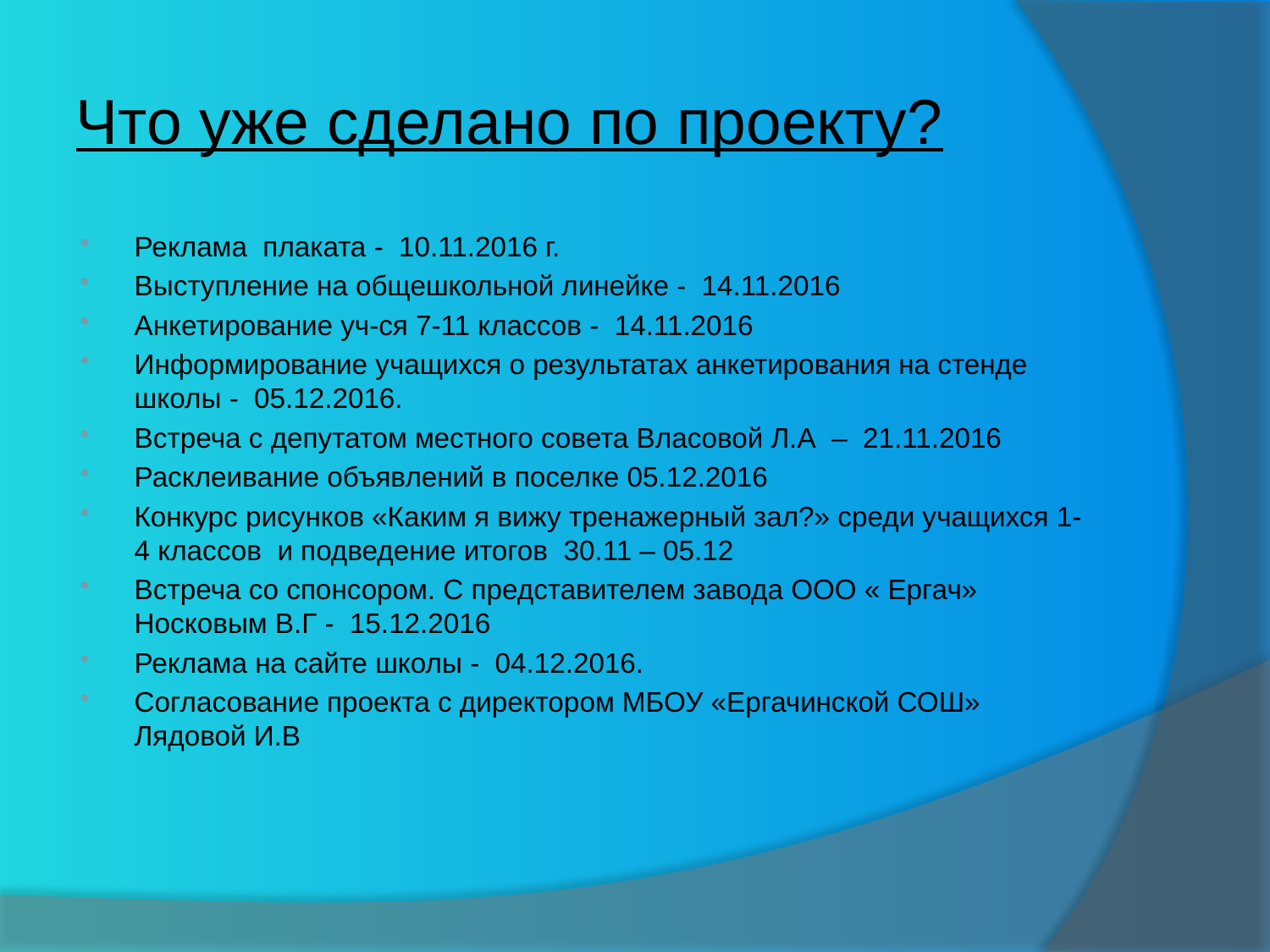

# Что уже сделано по проекту?
Реклама  плаката -  10.11.2016 г.
Выступление на общешкольной линейке -  14.11.2016
Анкетирование уч-ся 7-11 классов -  14.11.2016
Информирование учащихся о результатах анкетирования на стенде школы -  05.12.2016.
Встреча с депутатом местного совета Власовой Л.А  –  21.11.2016
Расклеивание объявлений в поселке 05.12.2016
Конкурс рисунков «Каким я вижу тренажерный зал?» среди учащихся 1-4 классов  и подведение итогов  30.11 – 05.12
Встреча со спонсором. С представителем завода ООО « Ергач» Носковым В.Г -  15.12.2016
Реклама на сайте школы -  04.12.2016.
Согласование проекта с директором МБОУ «Ергачинской СОШ» Лядовой И.В